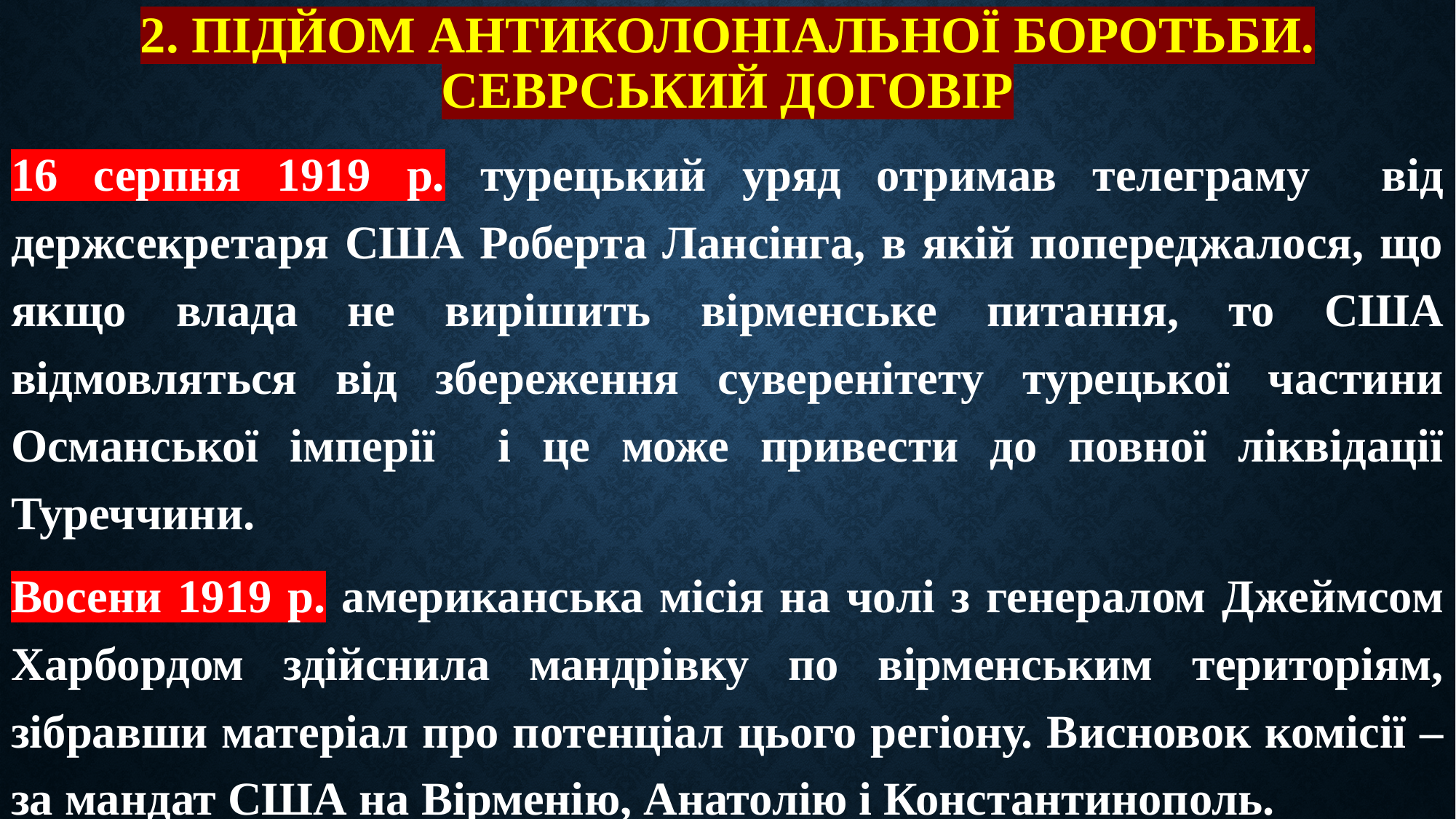

# 2. Підйом антиколоніальної боротьби. Севрський договір
16 серпня 1919 р. турецький уряд отримав телеграму  від держсекретаря США Роберта Лансінга, в якій попереджалося, що якщо влада не вирішить вірменське питання, то США відмовляться від збереження суверенітету турецької частини Османської імперії  і це може привести до повної ліквідації Туреччини.
Восени 1919 р. американська місія на чолі з генералом Джеймсом Харбордом здійснила мандрівку по вірменським територіям, зібравши матеріал про потенціал цього регіону. Висновок комісії – за мандат США на Вірменію, Анатолію і Константинополь.